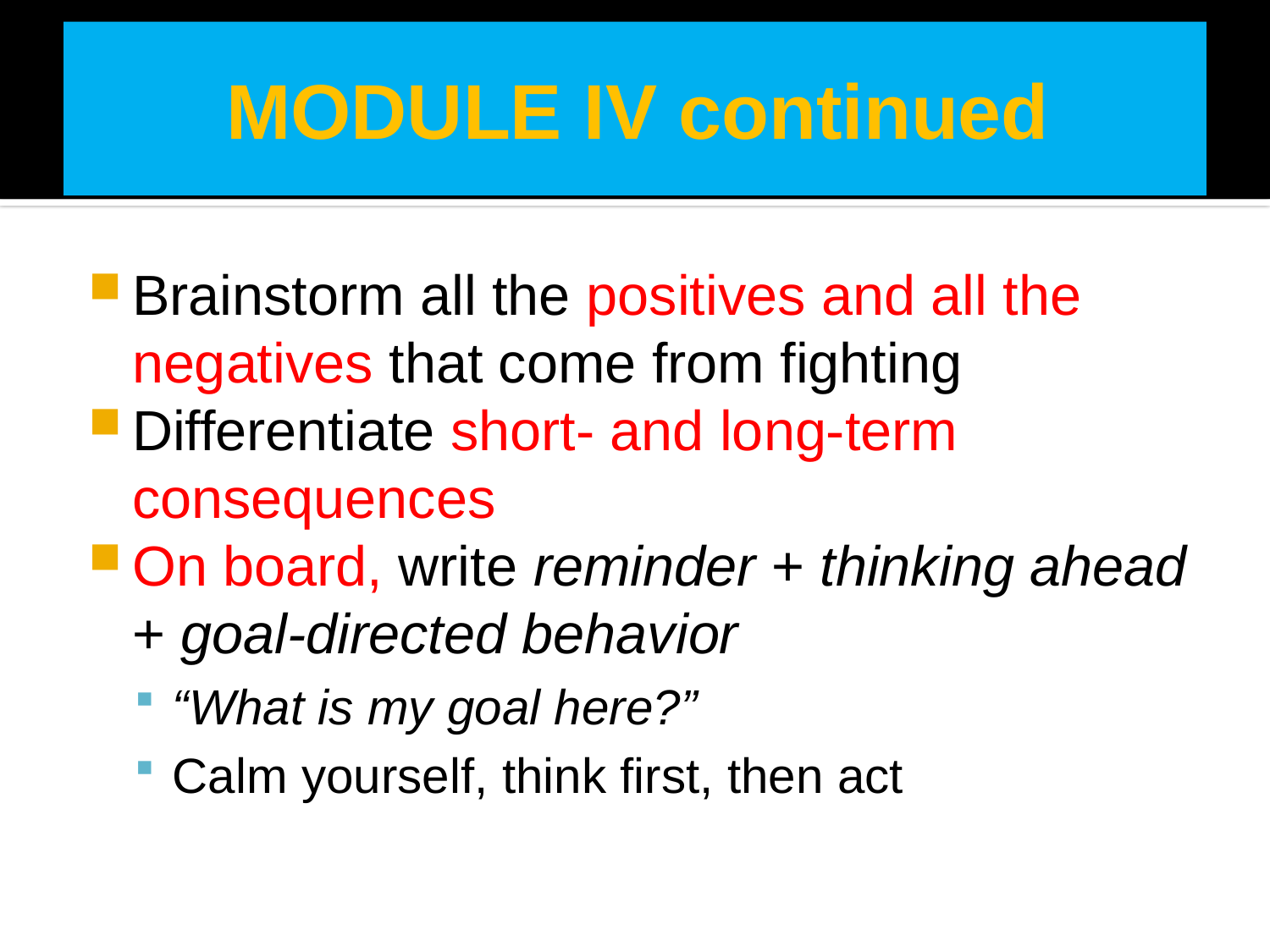

# MODULE IV continued
Brainstorm all the positives and all the negatives that come from fighting
Differentiate short- and long-term consequences
On board, write reminder + thinking ahead + goal-directed behavior
“What is my goal here?”
Calm yourself, think first, then act